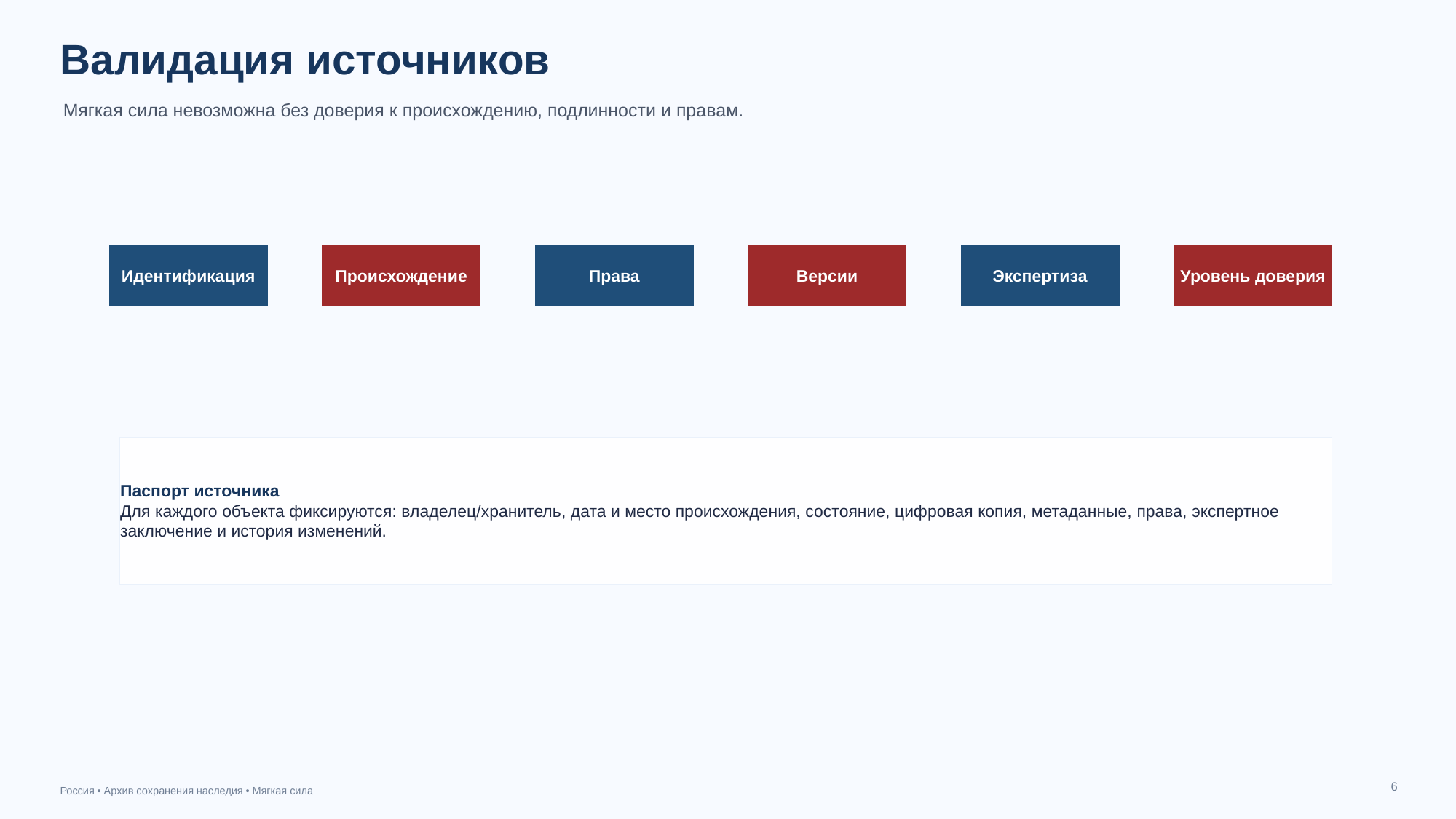

Валидация источников
Мягкая сила невозможна без доверия к происхождению, подлинности и правам.
Идентификация
Происхождение
Права
Версии
Экспертиза
Уровень доверия
Паспорт источника
Для каждого объекта фиксируются: владелец/хранитель, дата и место происхождения, состояние, цифровая копия, метаданные, права, экспертное заключение и история изменений.
6
Россия • Архив сохранения наследия • Мягкая сила